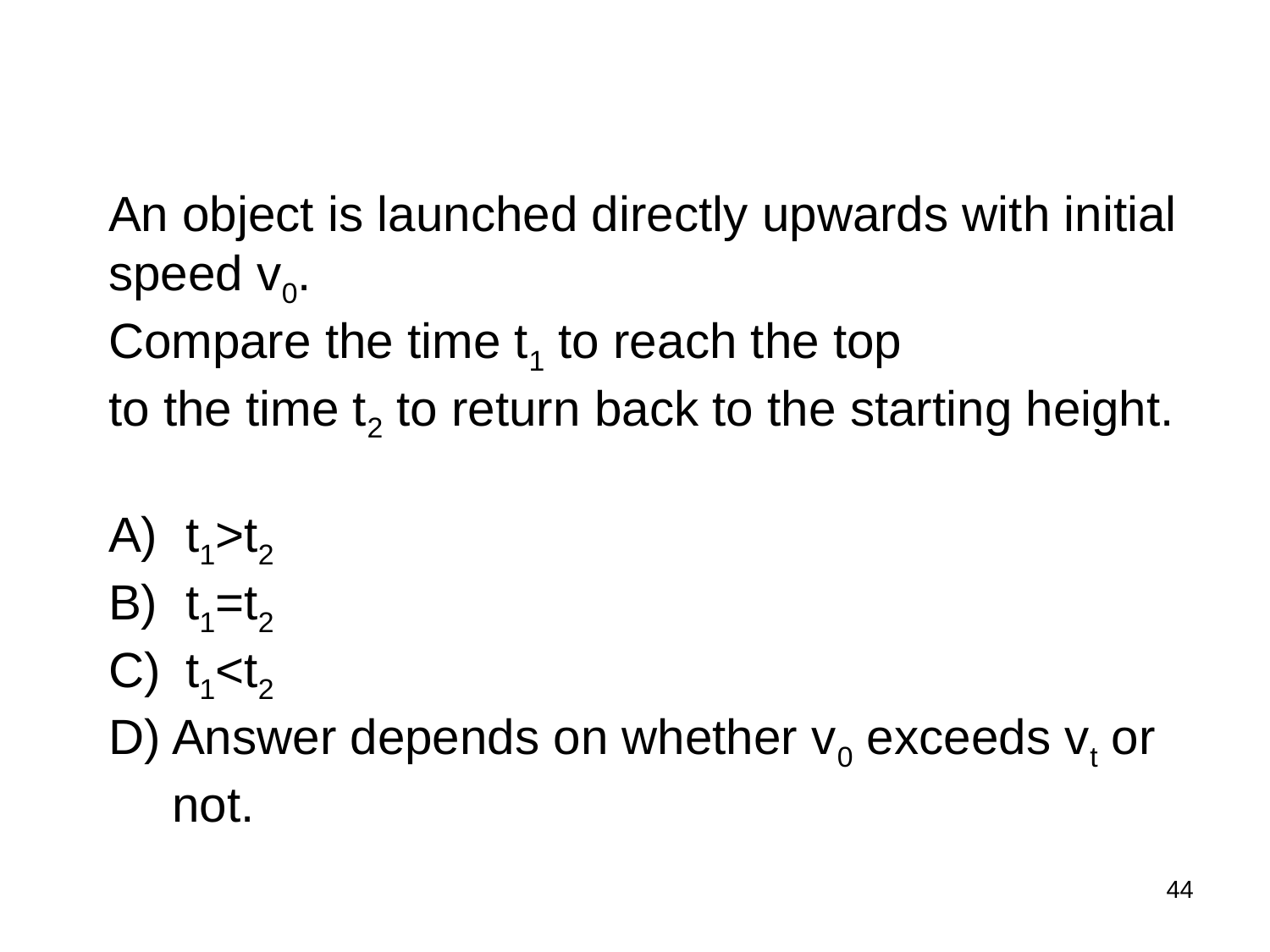

An object is launched directly upwards with initial speed v0.
Compare the time t1 to reach the top
to the time t2 to return back to the starting height.

 t1>t2
 t1=t2
 t1<t2
Answer depends on whether v0 exceeds vt or not.
44